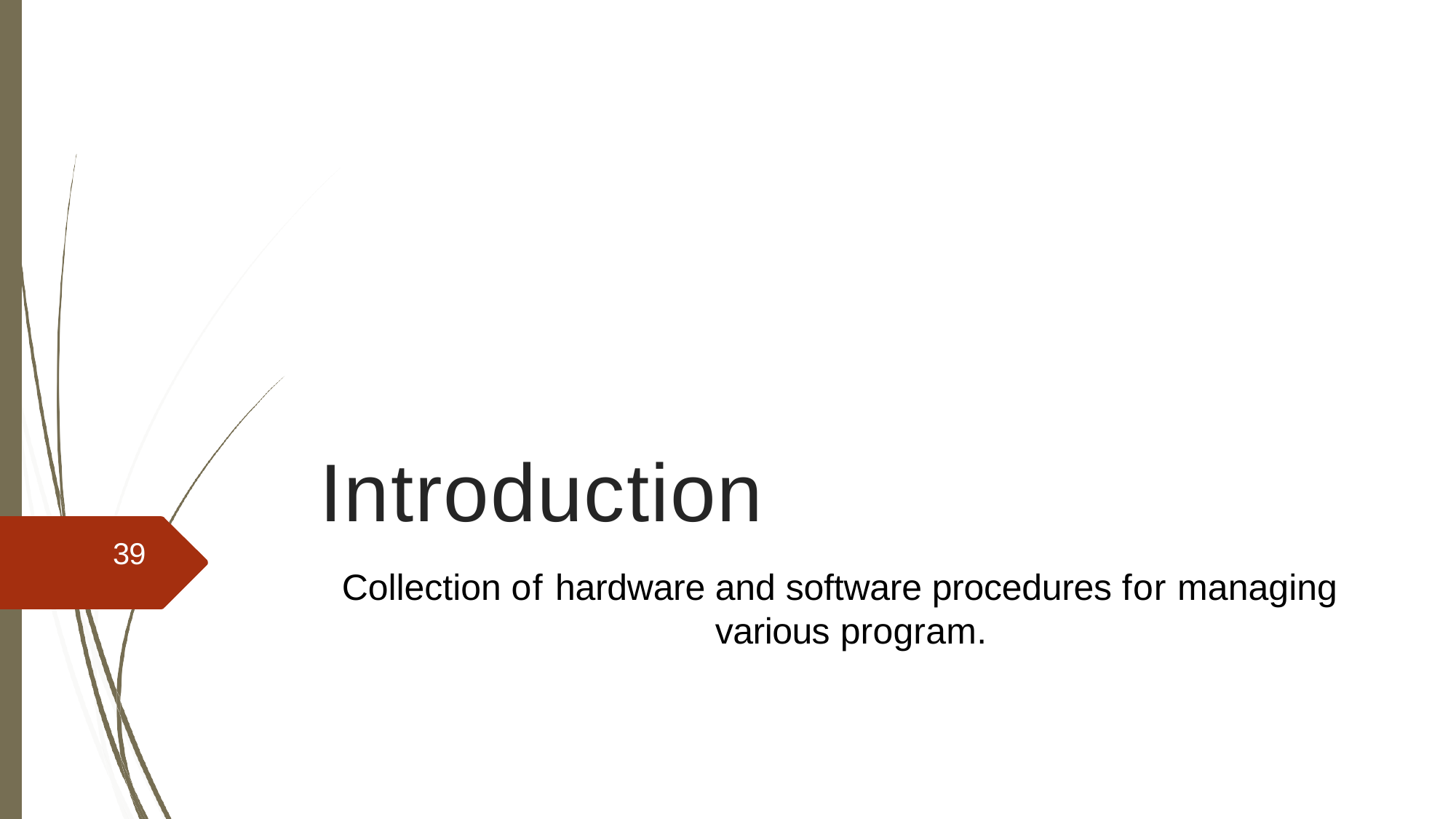

Introduction

39
Collection of hardware and software procedures for managing  various program.